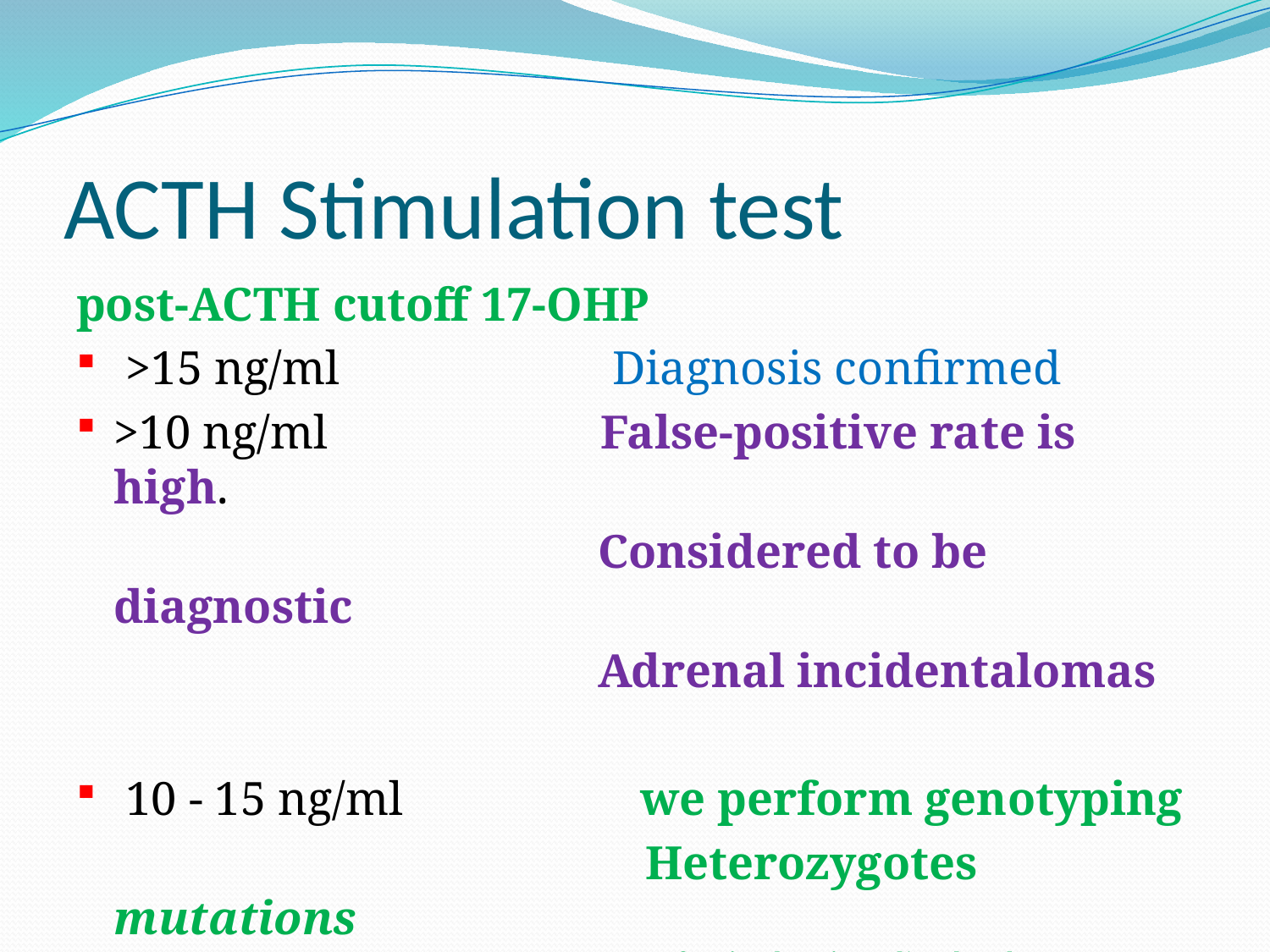

# ACTH Stimulation test
post-ACTH cutoff 17-OHP
 >15 ng/ml                       Diagnosis confirmed
>10 ng/ml                       False-positive rate is high.
                                            Considered to be diagnostic
                                            Adrenal incidentalomas

 10 - 15 ng/ml                    we perform genotyping
                                                Heterozygotes mutations
                                                                                                                      functional ovarian and/or adrenal hyperandrogenism
< 10 ng/ml                       Excludes NCCAH